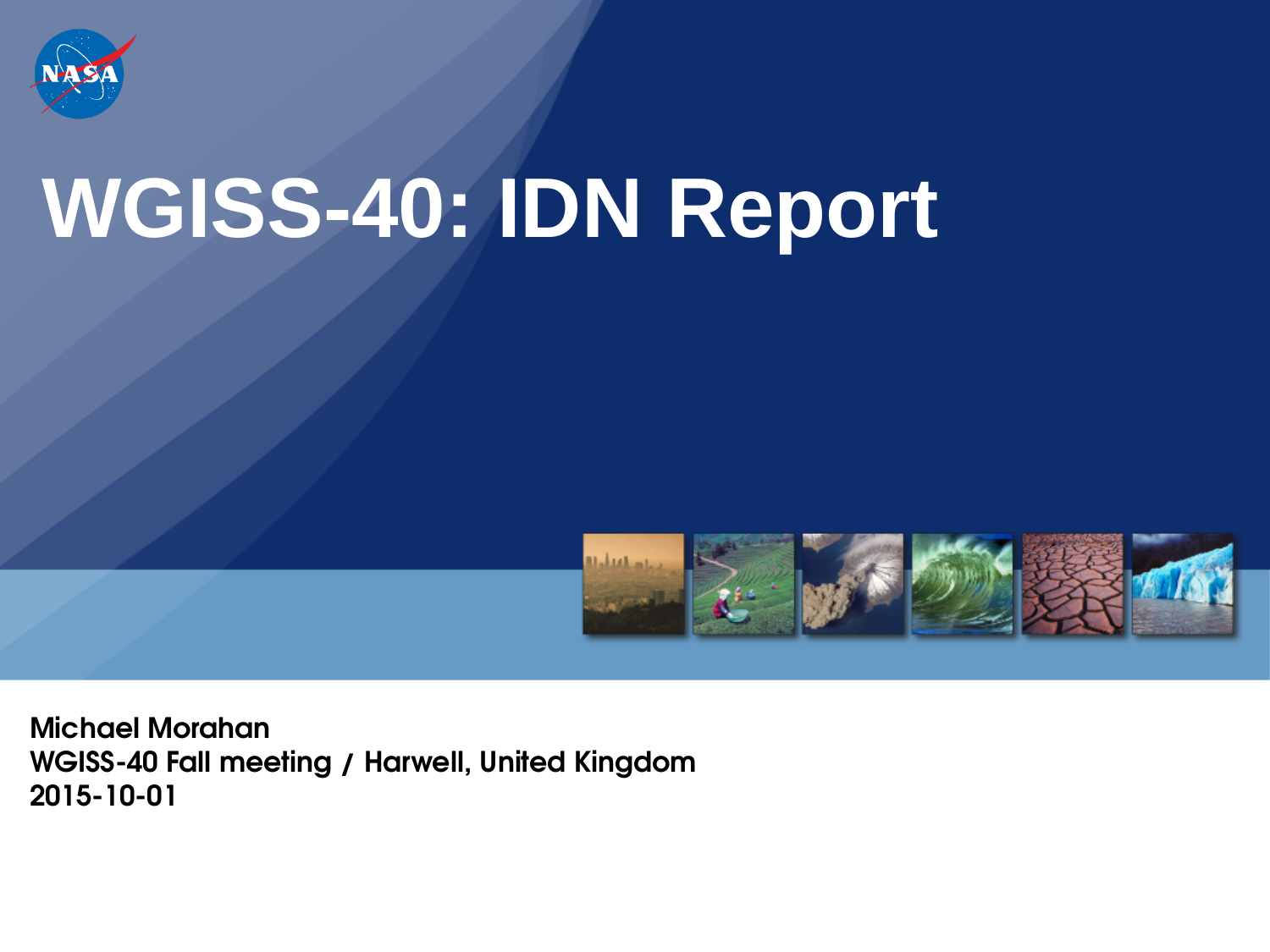

# WGISS-40: IDN Report
Michael Morahan
WGISS-40 Fall meeting / Harwell, United Kingdom
2015-10-01